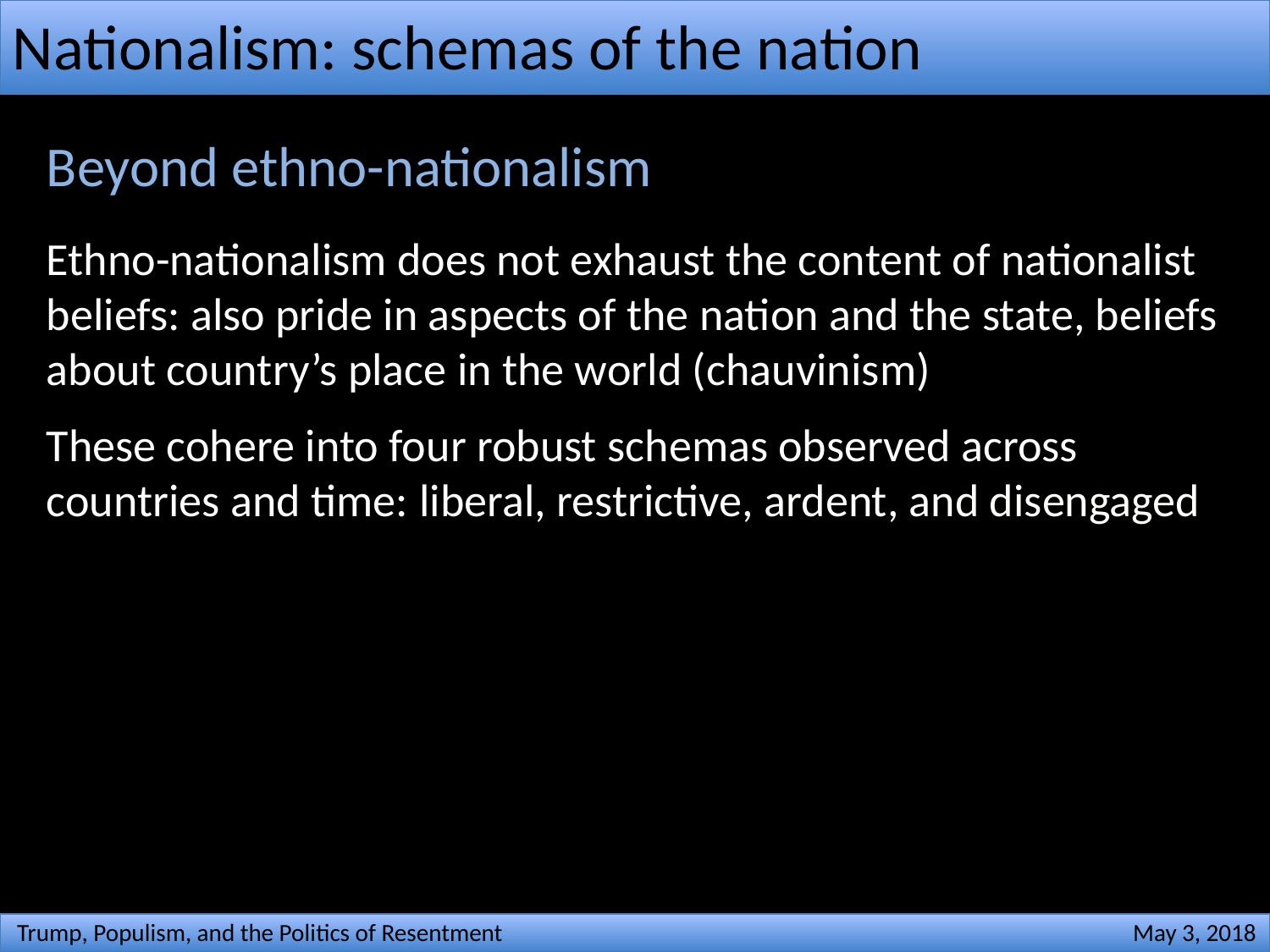

# Nationalism: schemas of the nation
Beyond ethno-nationalism
Ethno-nationalism does not exhaust the content of nationalist beliefs: also pride in aspects of the nation and the state, beliefs about country’s place in the world (chauvinism)
These cohere into four robust schemas observed across countries and time: liberal, restrictive, ardent, and disengaged